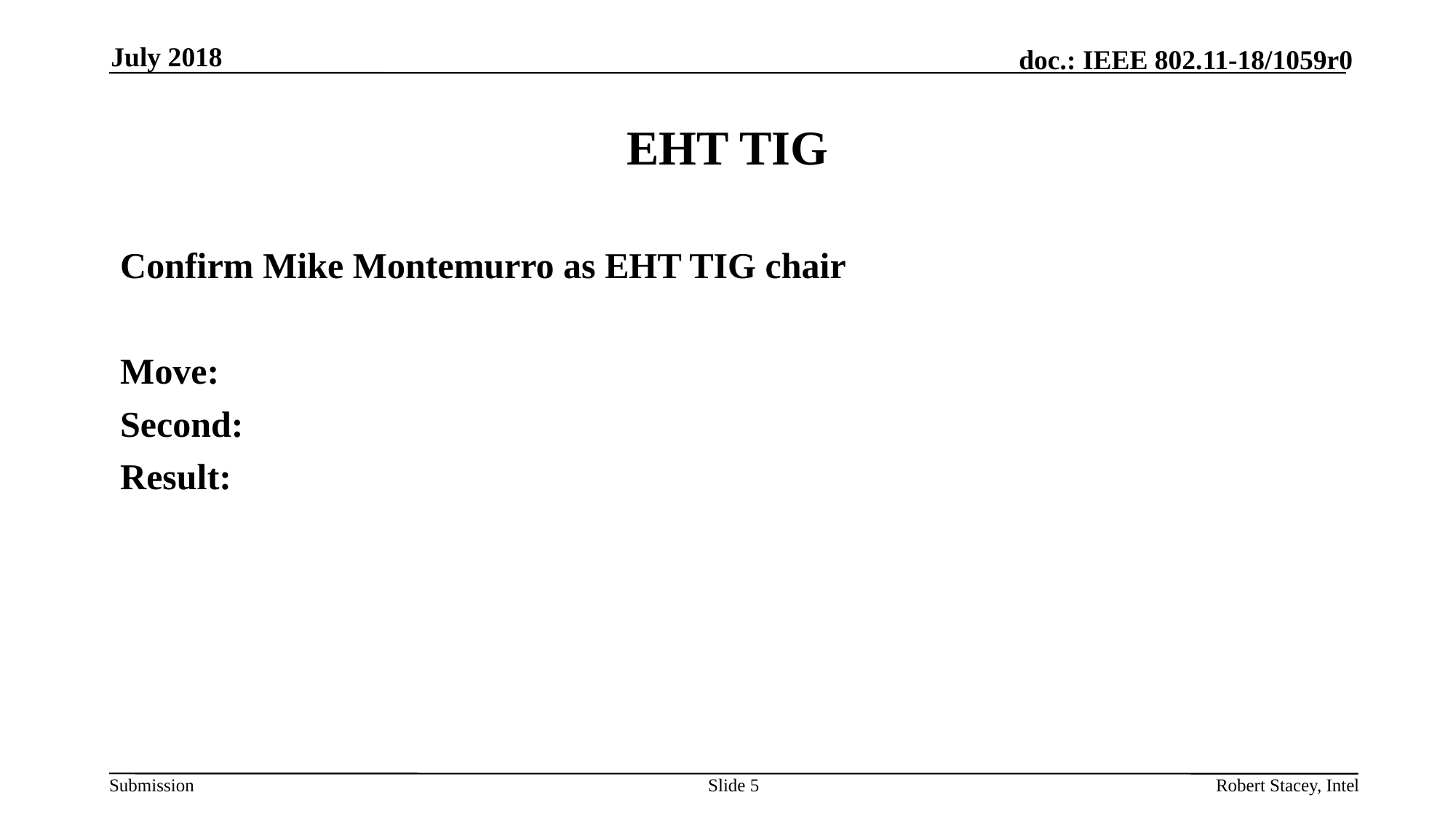

July 2018
# EHT TIG
Confirm Mike Montemurro as EHT TIG chair

Move:
Second:
Result:
Slide 5
Robert Stacey, Intel